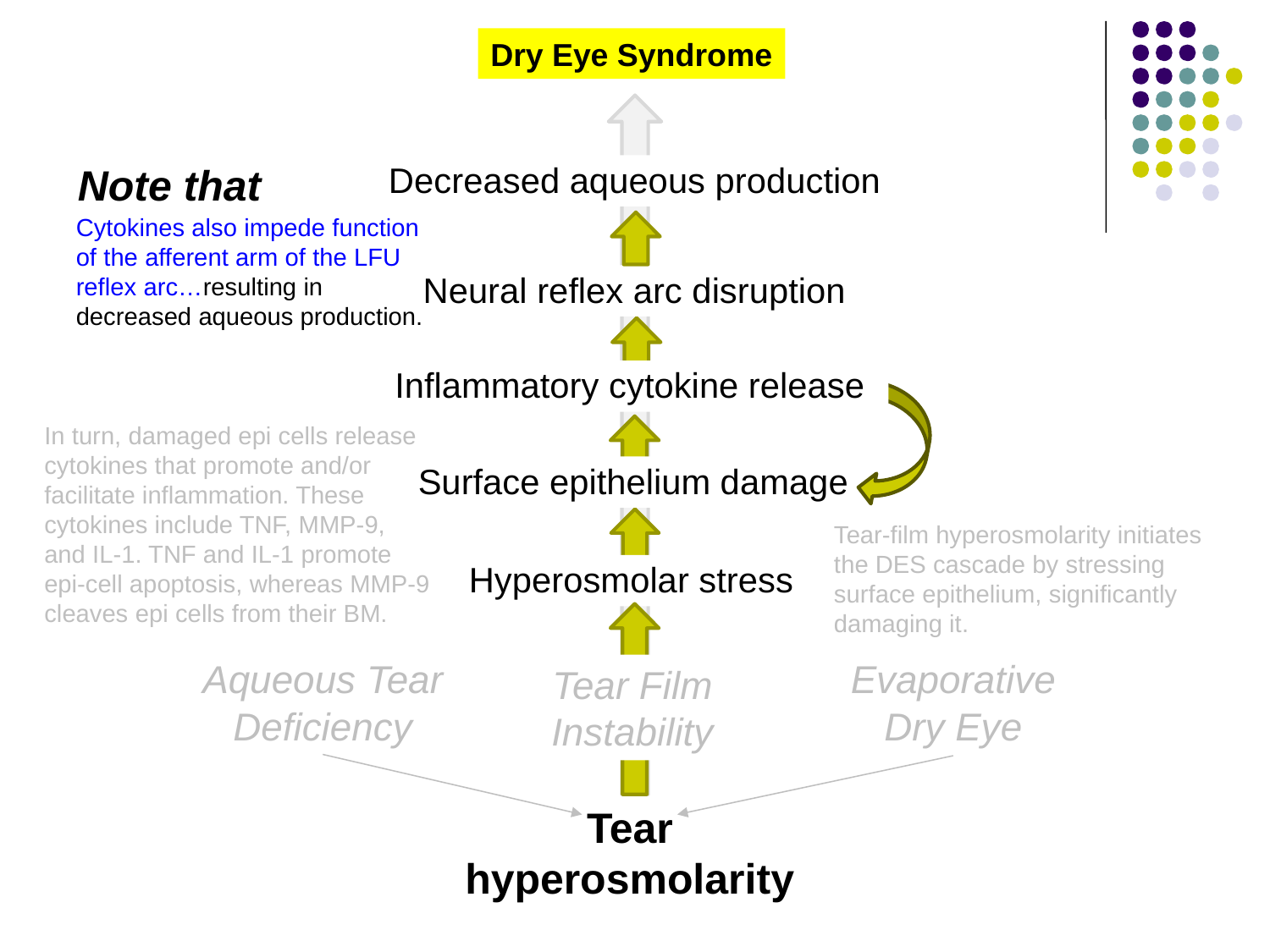

Dry Eye Syndrome

Note that
Decreased aqueous production
Cytokines also impede function of the afferent arm of the LFU reflex arc…resulting in decreased aqueous production.

Neural reflex arc disruption

Inflammatory cytokine release

In turn, damaged epi cells release cytokines that promote and/or facilitate inflammation. These cytokines include TNF, MMP-9,  and IL-1. TNF and IL-1 promote epi-cell apoptosis, whereas MMP-9 cleaves epi cells from their BM.

Surface epithelium damage

Tear-film hyperosmolarity initiates the DES cascade by stressing surface epithelium, significantly damaging it.
Hyperosmolar stress

Aqueous Tear Deficiency
Evaporative Dry Eye
Tear Film Instability
Tear
hyperosmolarity